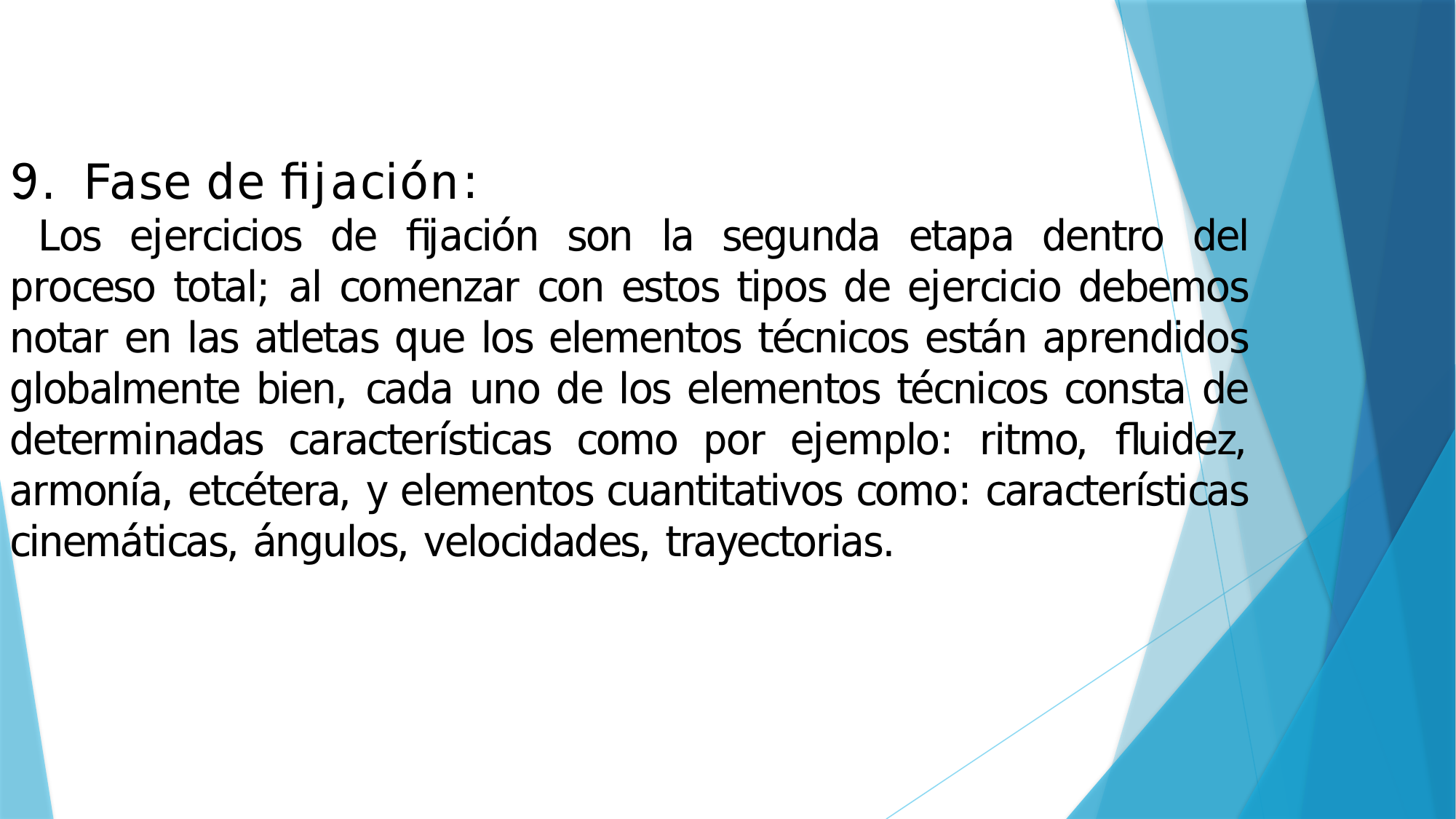

9.  Fase de fijación:
 Los ejercicios de fijación son la segunda etapa dentro del proceso total; al comenzar con estos tipos de ejercicio debemos notar en las atletas que los elementos técnicos están aprendidos globalmente bien, cada uno de los elementos técnicos consta de determinadas características como por ejemplo: ritmo, fluidez, armonía, etcétera, y elementos cuantitativos como: características cinemáticas, ángulos, velocidades, trayectorias.